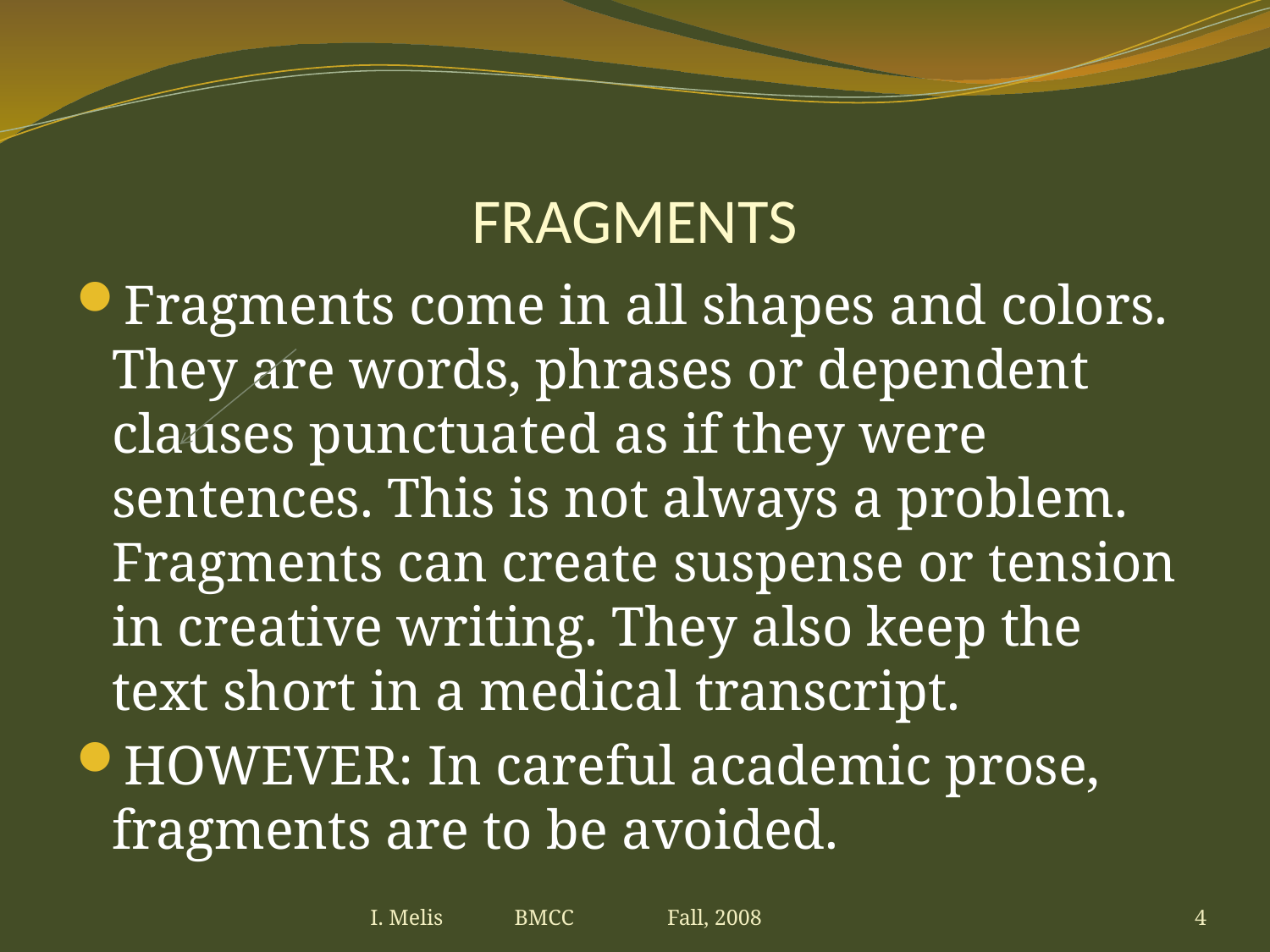

# FRAGMENTS
Fragments come in all shapes and colors. They are words, phrases or dependent clauses punctuated as if they were sentences. This is not always a problem. Fragments can create suspense or tension in creative writing. They also keep the text short in a medical transcript.
HOWEVER: In careful academic prose, fragments are to be avoided.

I. Melis             BMCC                 Fall, 2008
4